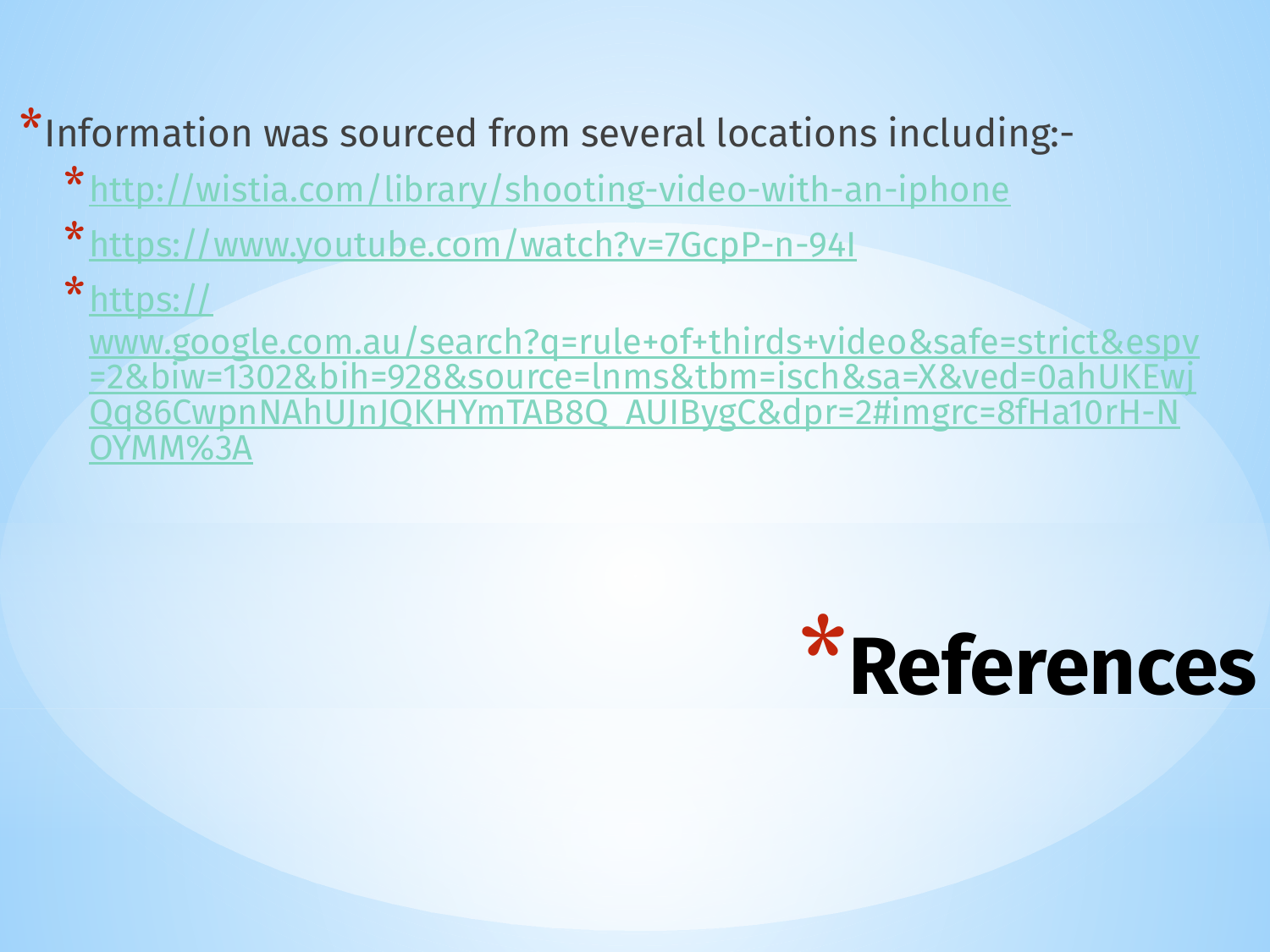

Information was sourced from several locations including:-
http://wistia.com/library/shooting-video-with-an-iphone
https://www.youtube.com/watch?v=7GcpP-n-94I
https://www.google.com.au/search?q=rule+of+thirds+video&safe=strict&espv=2&biw=1302&bih=928&source=lnms&tbm=isch&sa=X&ved=0ahUKEwjQq86CwpnNAhUJnJQKHYmTAB8Q_AUIBygC&dpr=2#imgrc=8fHa10rH-NOYMM%3A
References